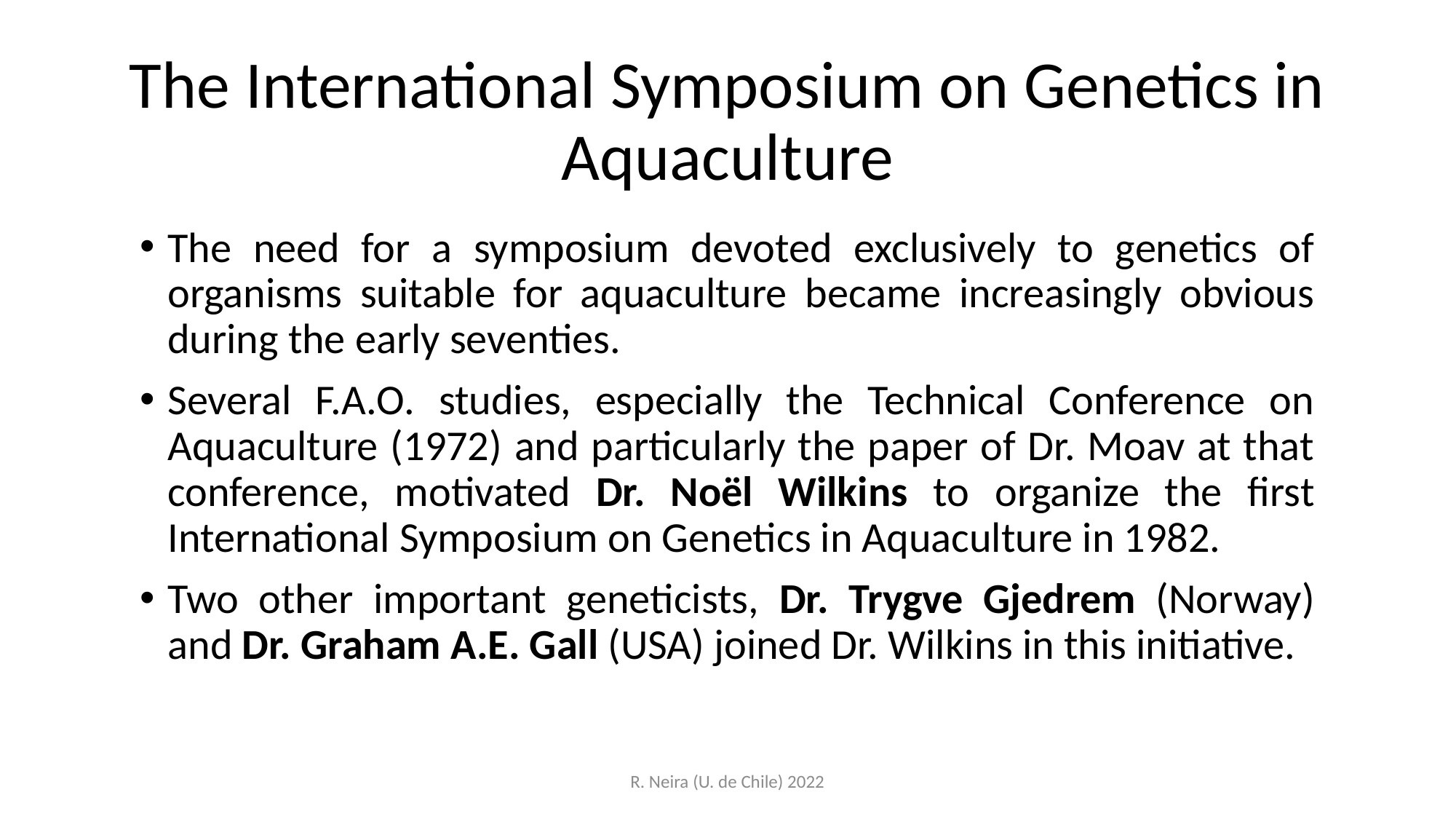

# The International Symposium on Genetics in Aquaculture
The need for a symposium devoted exclusively to genetics of organisms suitable for aquaculture became increasingly obvious during the early seventies.
Several F.A.O. studies, especially the Technical Conference on Aquaculture (1972) and particularly the paper of Dr. Moav at that conference, motivated Dr. Noël Wilkins to organize the first International Symposium on Genetics in Aquaculture in 1982.
Two other important geneticists, Dr. Trygve Gjedrem (Norway) and Dr. Graham A.E. Gall (USA) joined Dr. Wilkins in this initiative.

R. Neira (U. de Chile) 2022